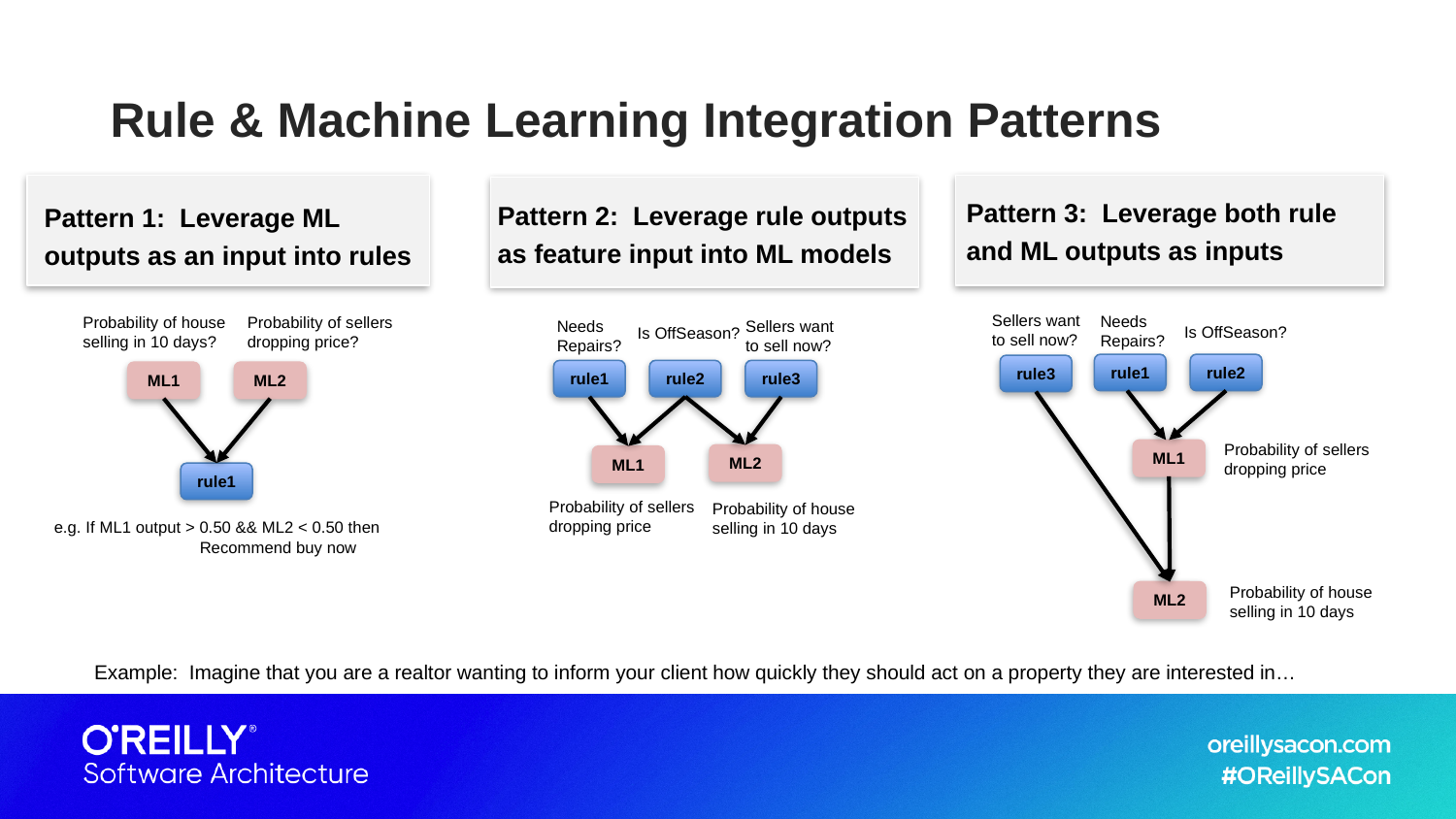

# Rule & Machine Learning Integration Patterns

Pattern 3:  Leverage both rule and ML outputs as inputs

Pattern 2:  Leverage rule outputs as feature input into ML models
Pattern 1:  Leverage ML outputs as an input into rules

Sellers want to sell now?
Needs Repairs?
Probability of house selling in 10 days?
Probability of sellers dropping price?
Needs Repairs?
Sellers want to sell now?
Is OffSeason?
Is OffSeason?
rule1
rule2
rule3
rule1
rule2
rule3
ML1
ML2
Probability of sellers dropping price
ML1
ML2
ML1
rule1
Probability of sellers dropping price
Probability of house selling in 10 days
e.g. If ML1 output > 0.50 && ML2 < 0.50 then
	Recommend buy now
Probability of house selling in 10 days
ML2
Example:  Imagine that you are a realtor wanting to inform your client how quickly they should act on a property they are interested in…